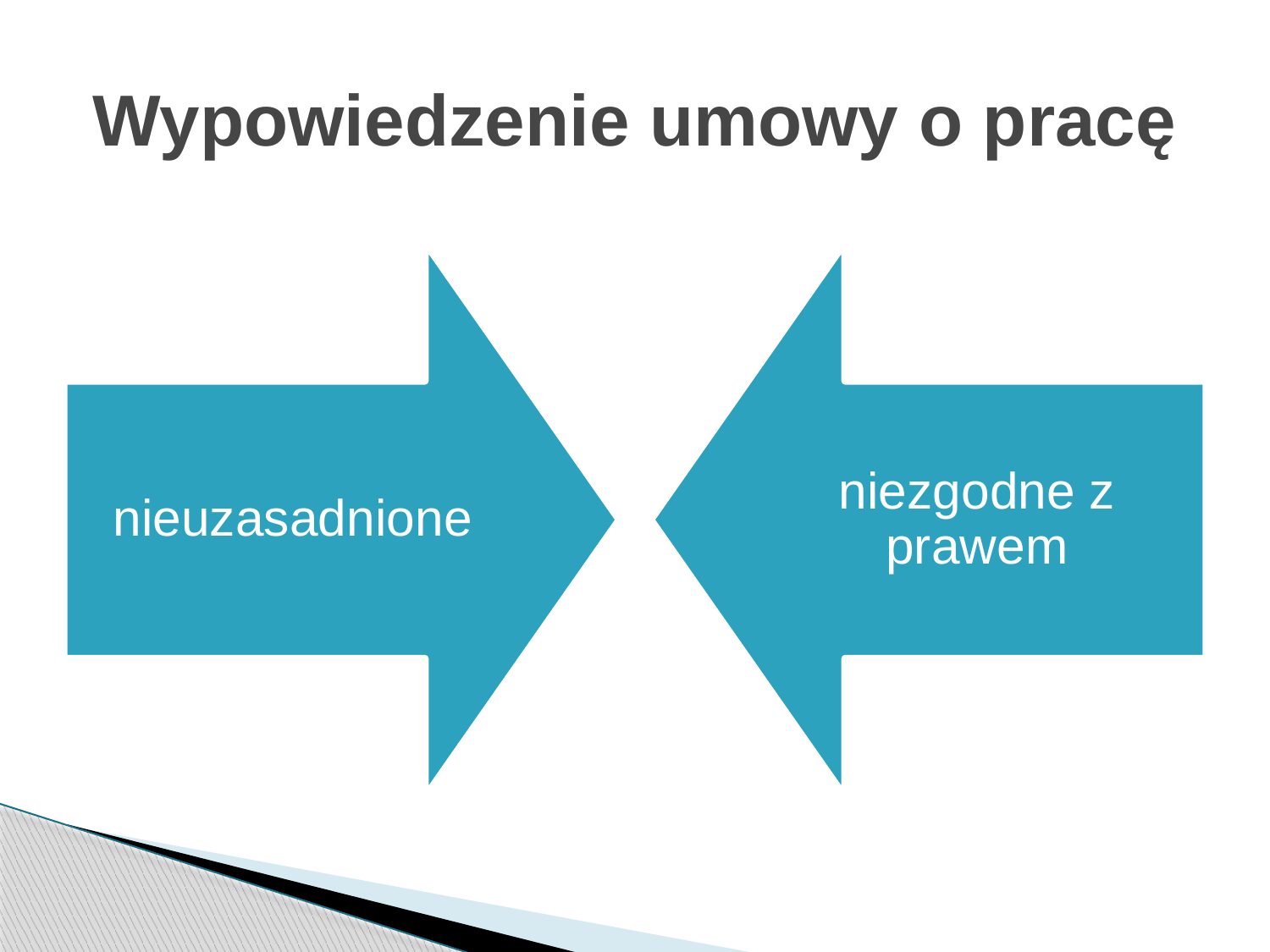

# Wypowiedzenie umowy o pracę
nieuzasadnione
niezgodne z prawem